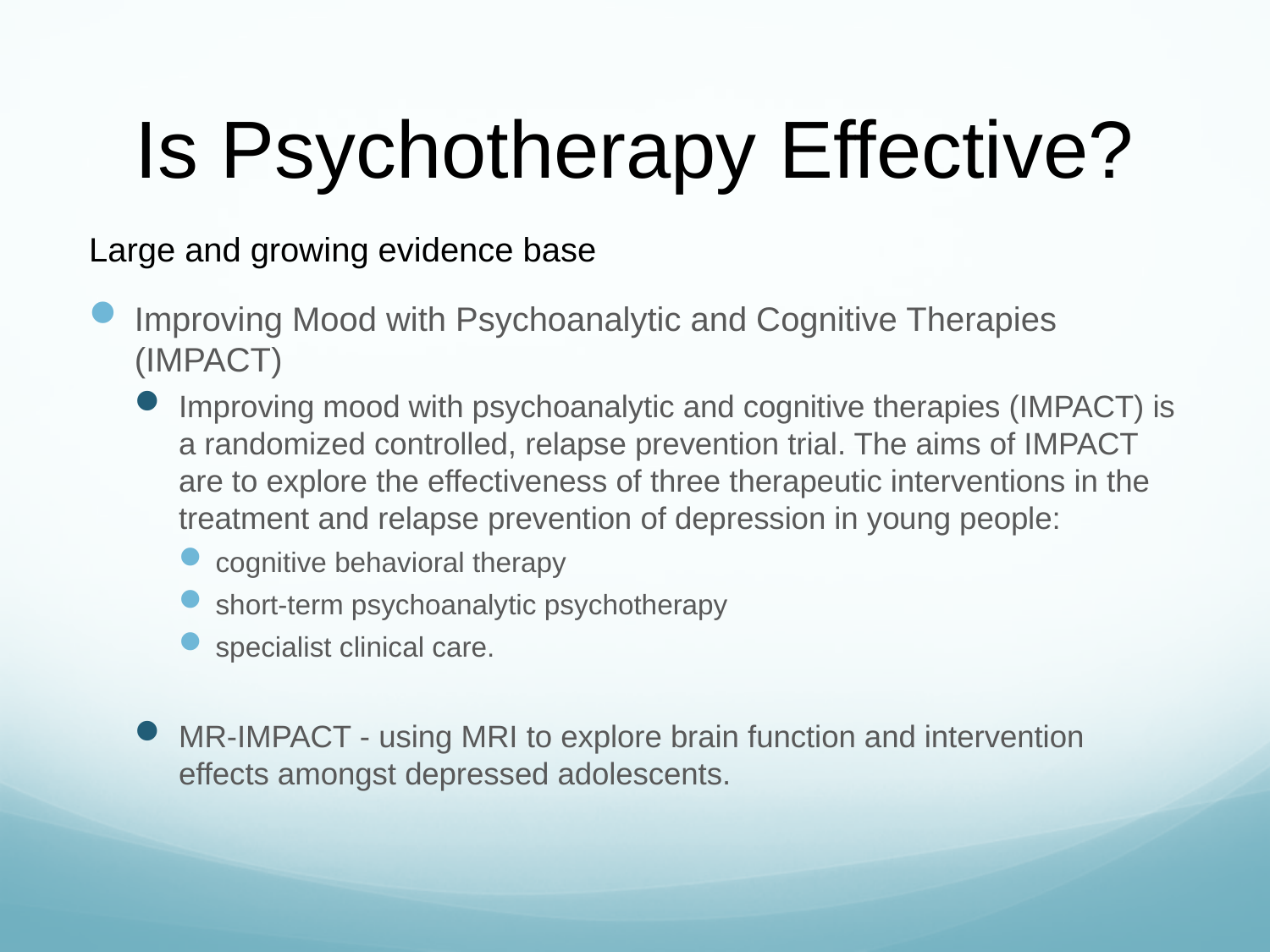

# Is Psychotherapy Effective?
Large and growing evidence base
Improving Mood with Psychoanalytic and Cognitive Therapies (IMPACT)
Improving mood with psychoanalytic and cognitive therapies (IMPACT) is a randomized controlled, relapse prevention trial. The aims of IMPACT are to explore the effectiveness of three therapeutic interventions in the treatment and relapse prevention of depression in young people:
cognitive behavioral therapy
short-term psychoanalytic psychotherapy
specialist clinical care.

MR-IMPACT - using MRI to explore brain function and intervention effects amongst depressed adolescents.